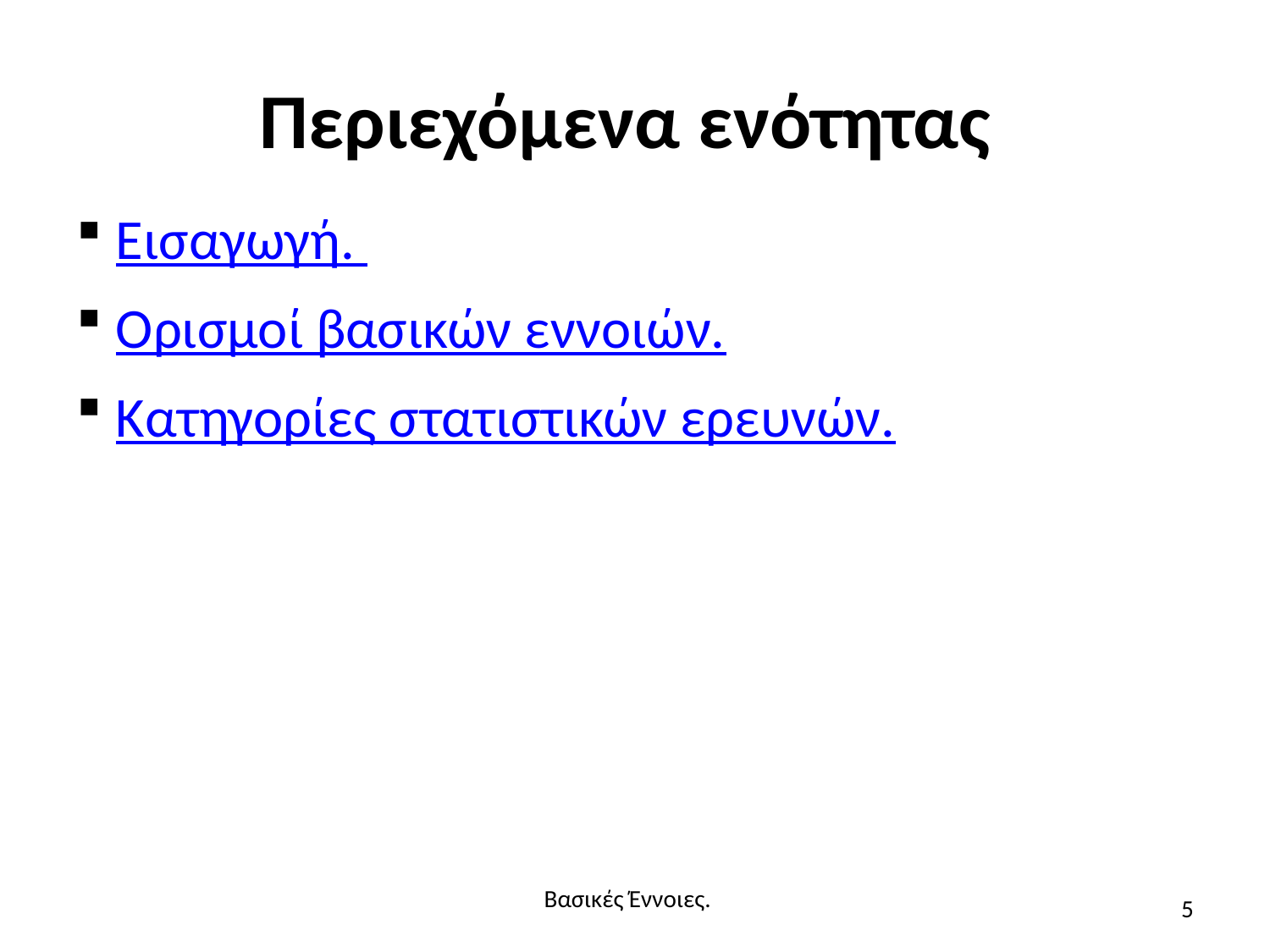

# Περιεχόμενα ενότητας
Εισαγωγή.
Ορισμοί βασικών εννοιών.
Κατηγορίες στατιστικών ερευνών.

Βασικές Έννοιες.
5